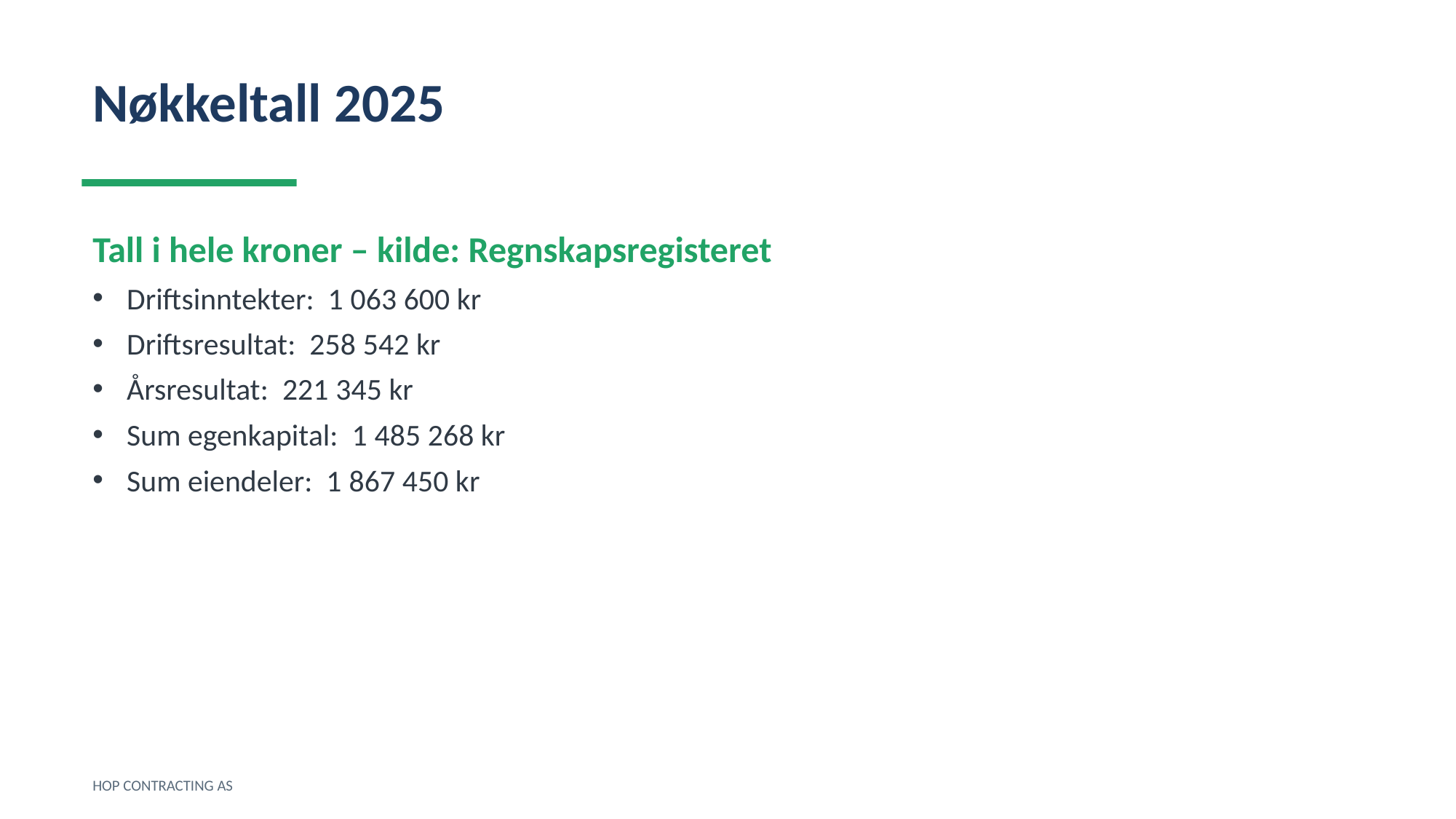

Nøkkeltall 2025

Tall i hele kroner – kilde: Regnskapsregisteret
Driftsinntekter:  1 063 600 kr
Driftsresultat:  258 542 kr
Årsresultat:  221 345 kr
Sum egenkapital:  1 485 268 kr
Sum eiendeler:  1 867 450 kr
HOP CONTRACTING AS